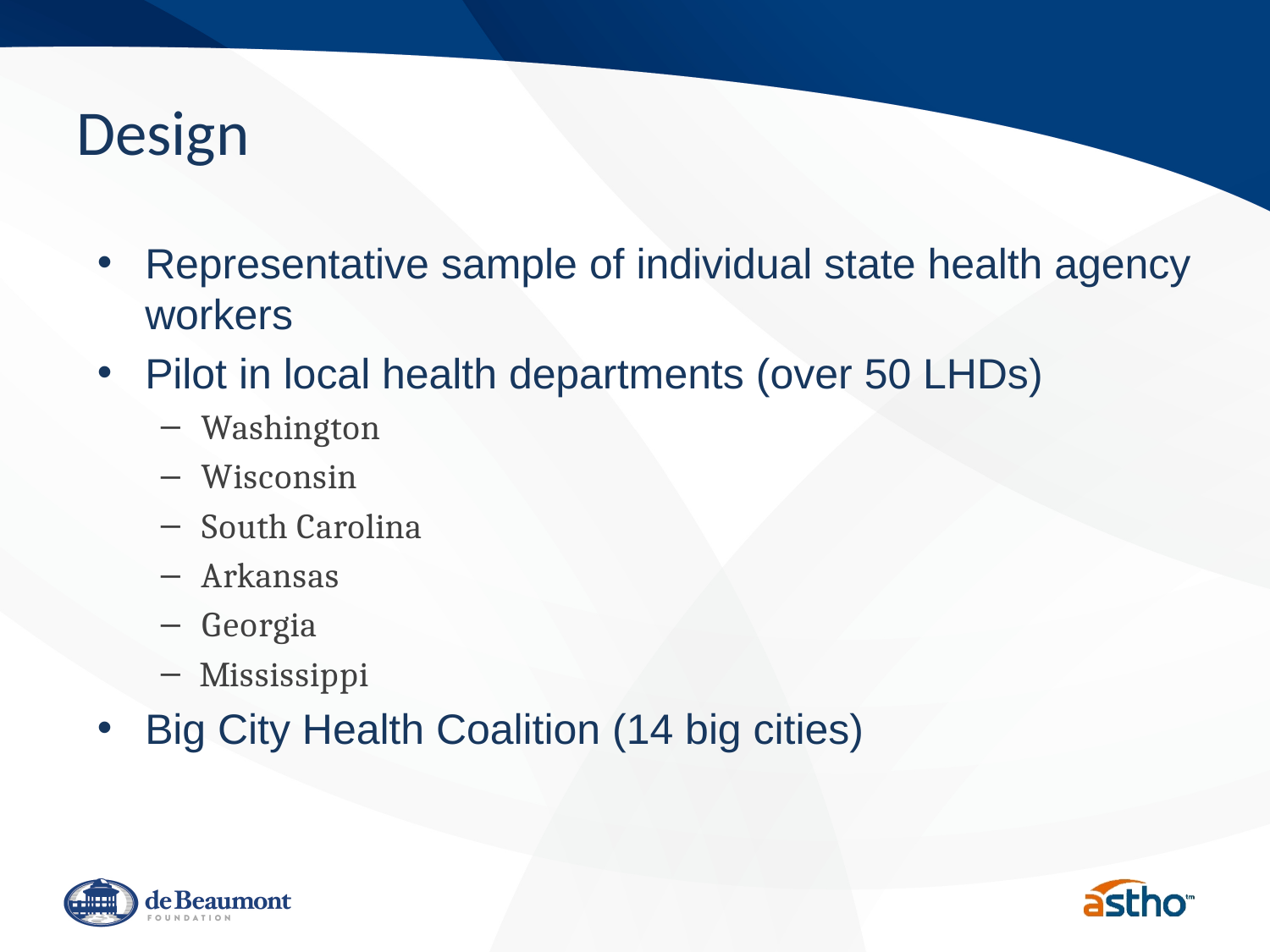

# Design
Representative sample of individual state health agency workers
Pilot in local health departments (over 50 LHDs)
Washington
Wisconsin
South Carolina
Arkansas
Georgia
Mississippi
Big City Health Coalition (14 big cities)